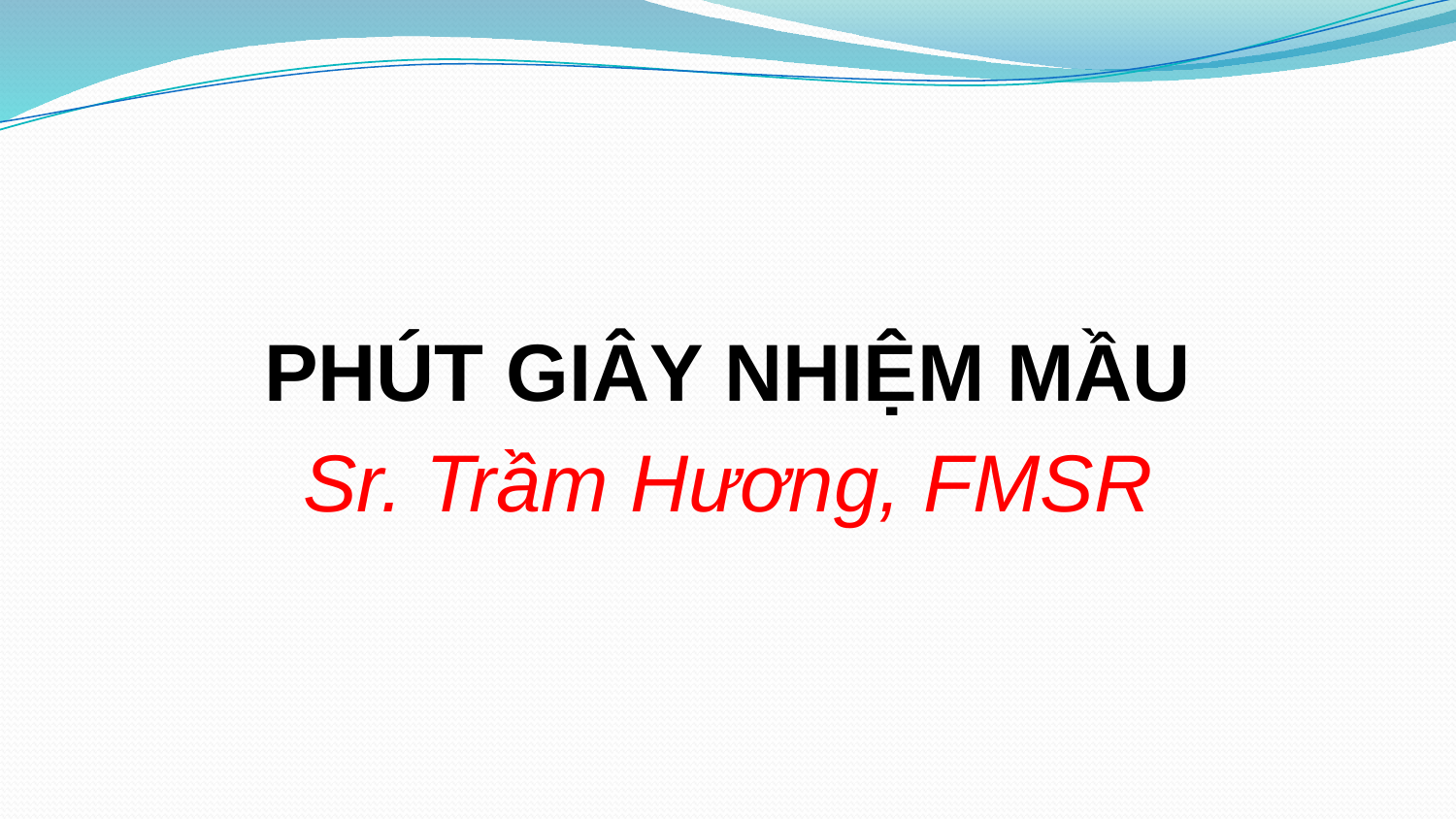

PHÚT GIÂY NHIỆM MẦU
Sr. Trầm Hương, FMSR